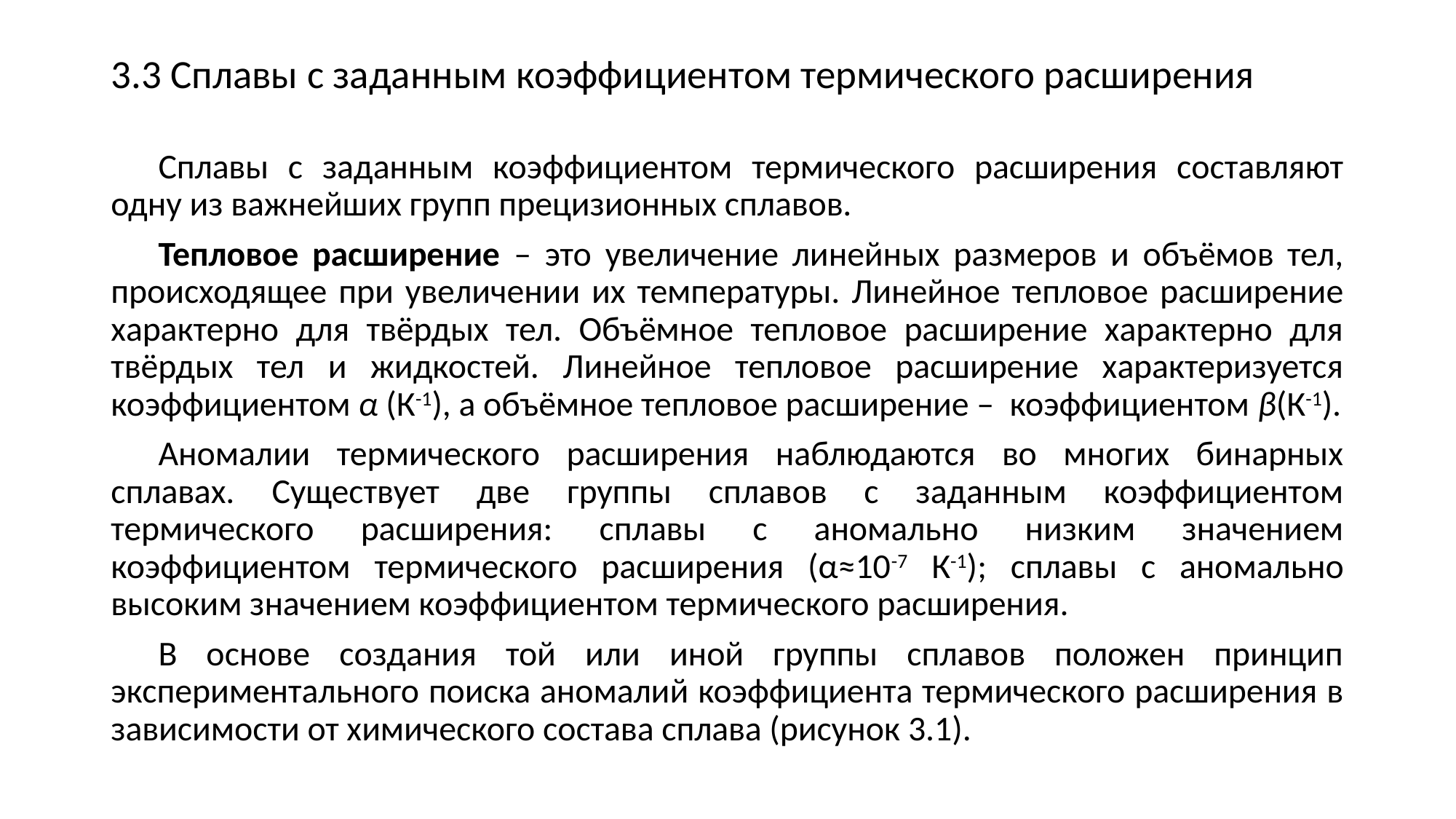

# 3.3 Сплавы с заданным коэффициентом термического расширения
Сплавы с заданным коэффициентом термического расширения составляют одну из важнейших групп прецизионных сплавов.
Тепловое расширение – это увеличение линейных размеров и объёмов тел, происходящее при увеличении их температуры. Линейное тепловое расширение характерно для твёрдых тел. Объёмное тепловое расширение характерно для твёрдых тел и жидкостей. Линейное тепловое расширение характеризуется коэффициентом α (К-1), а объёмное тепловое расширение –  коэффициентом β(К-1).
Аномалии термического расширения наблюдаются во многих бинарных сплавах. Существует две группы сплавов с заданным коэффициентом термического расширения: сплавы с аномально низким значением коэффициентом термического расширения (α≈10-7 К-1); сплавы с аномально высоким значением коэффициентом термического расширения.
В основе создания той или иной группы сплавов положен принцип экспериментального поиска аномалий коэффициента термического расширения в зависимости от химического состава сплава (рисунок 3.1).